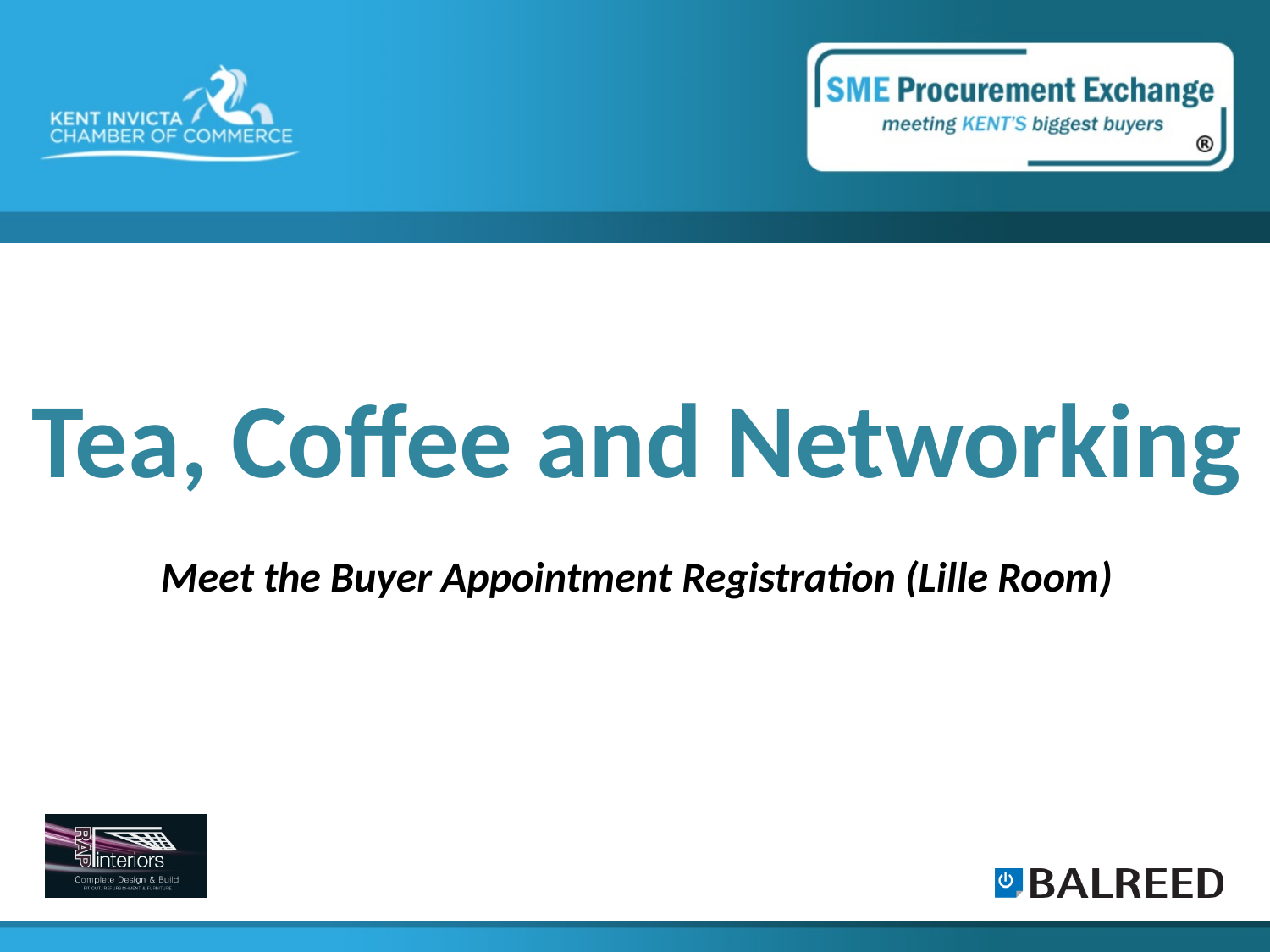

Tea, Coffee and Networking
Meet the Buyer Appointment Registration (Lille Room)